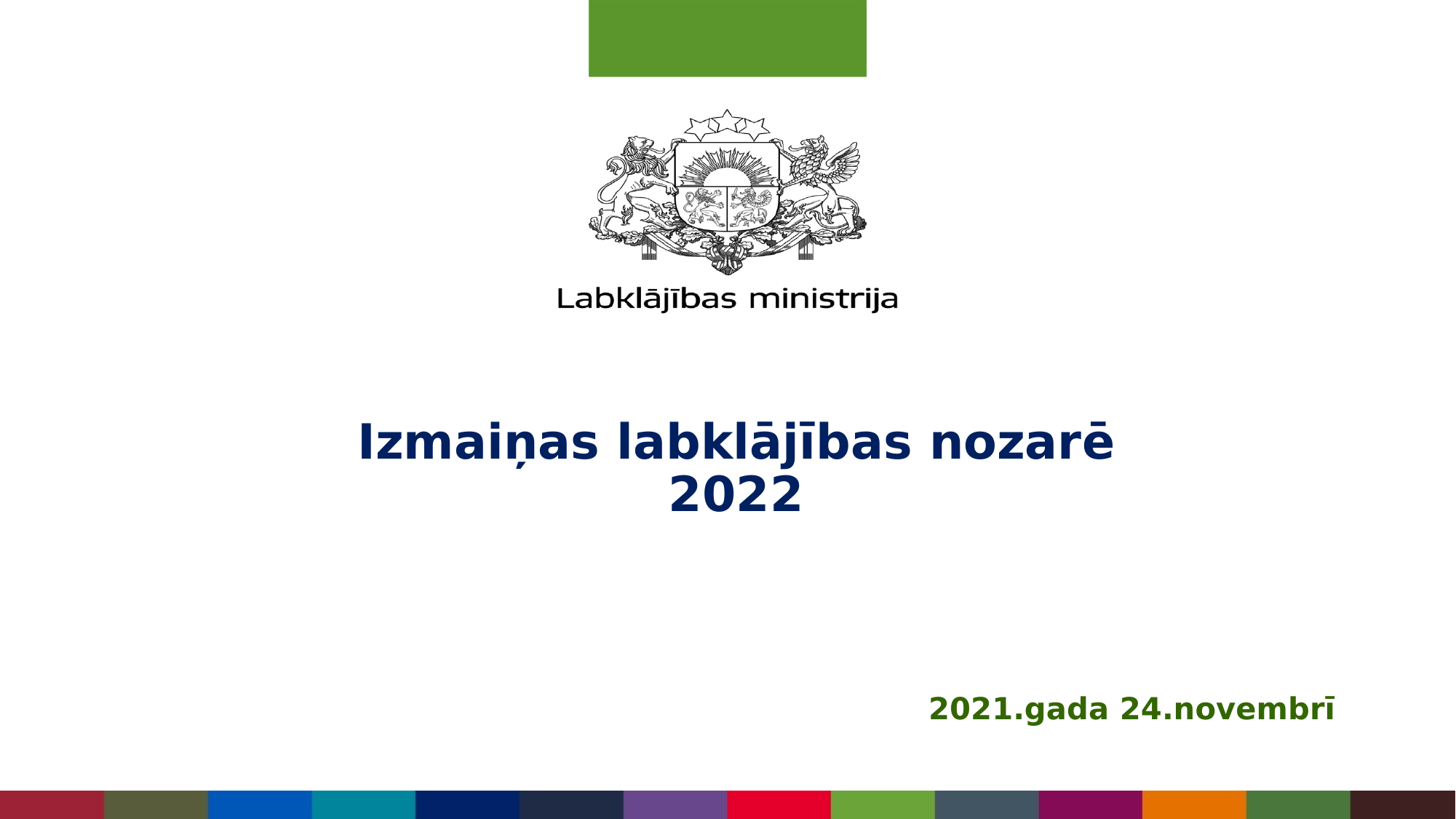

# Izmaiņas labklājības nozarē 2022

2021.gada 24.novembrī